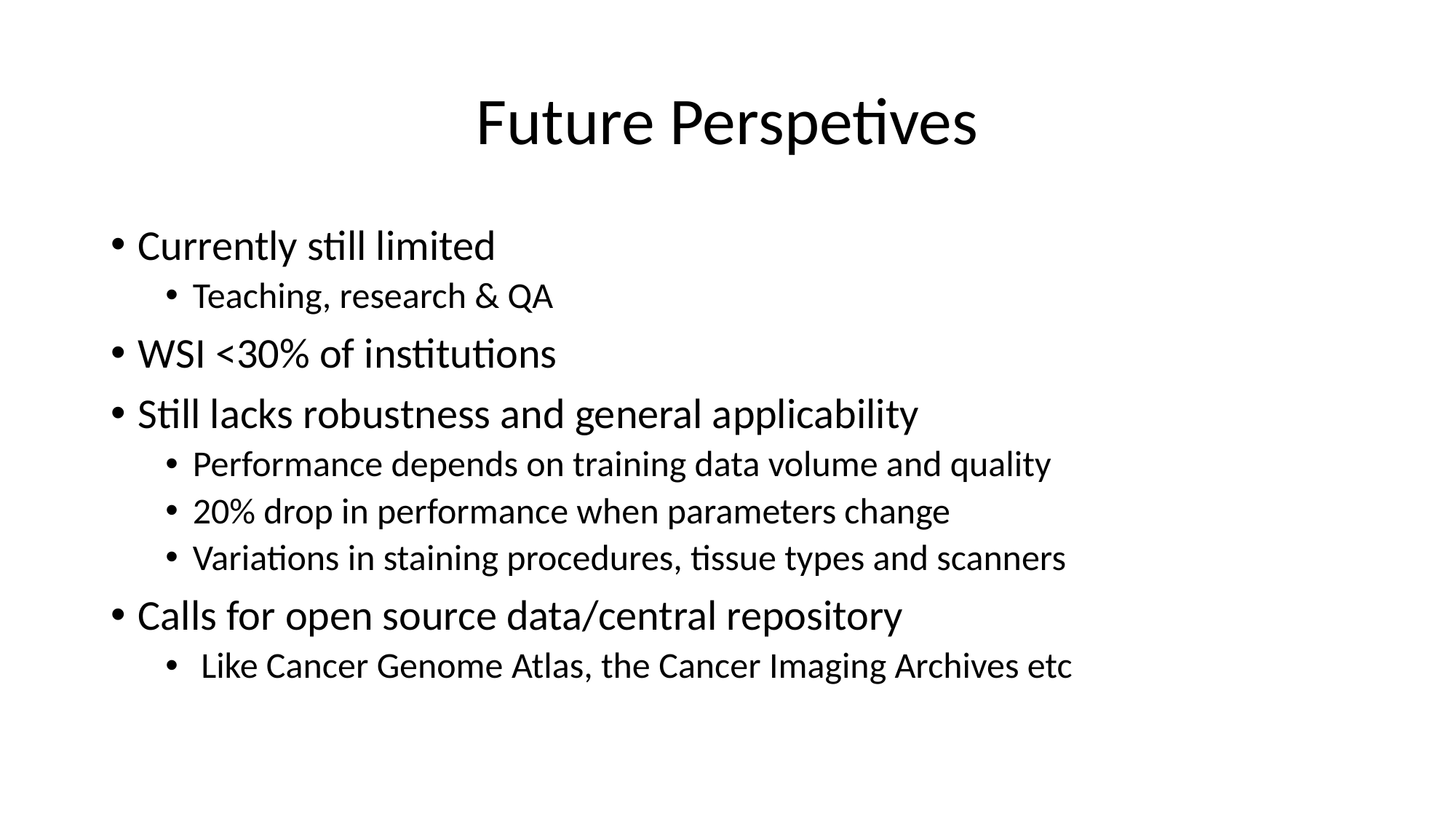

# Future Perspetives
Currently still limited
Teaching, research & QA
WSI <30% of institutions
Still lacks robustness and general applicability
Performance depends on training data volume and quality
20% drop in performance when parameters change
Variations in staining procedures, tissue types and scanners
Calls for open source data/central repository
 Like Cancer Genome Atlas, the Cancer Imaging Archives etc